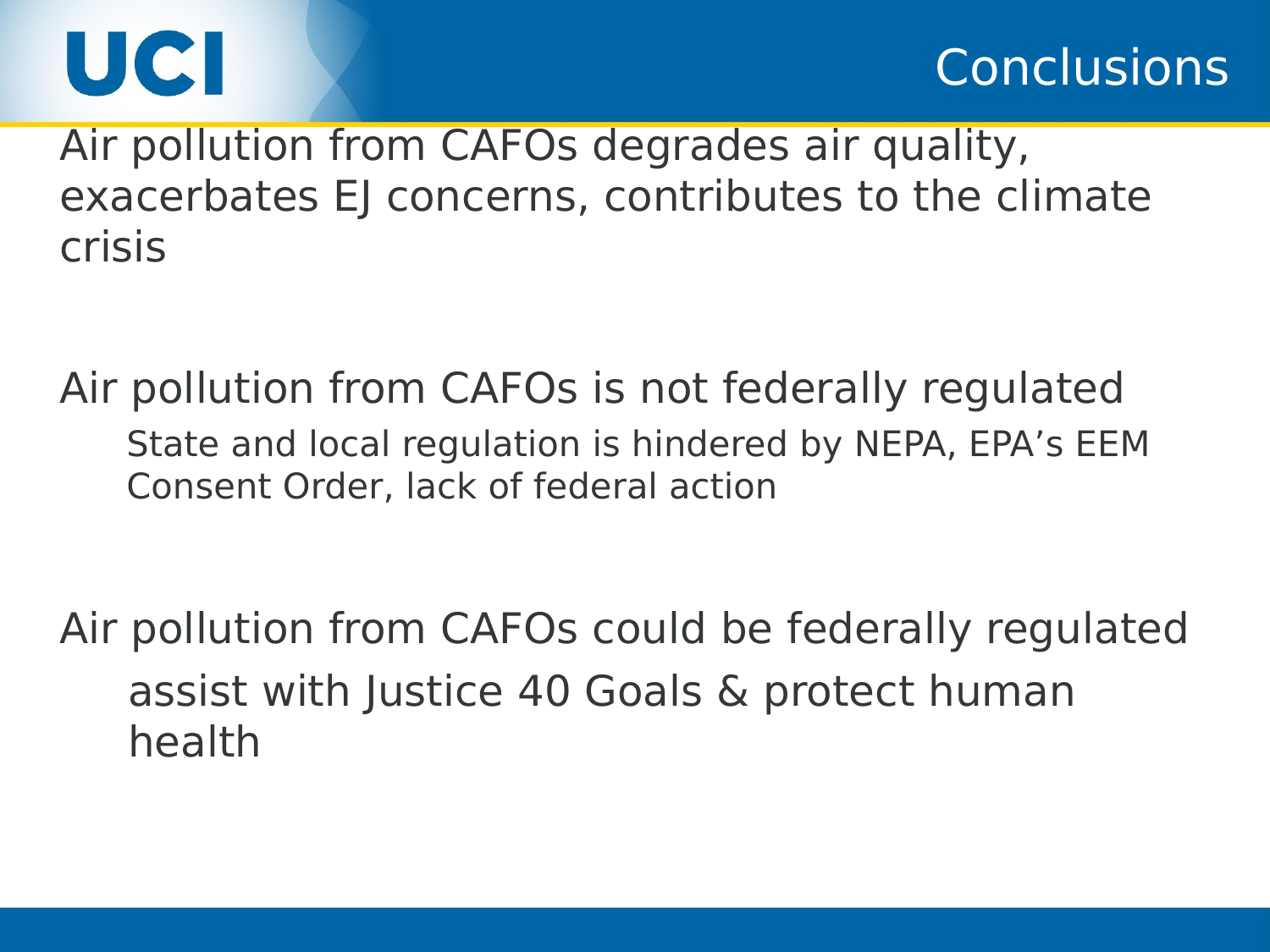

Conclusions
Air pollution from CAFOs degrades air quality, exacerbates EJ concerns, contributes to the climate crisis

Air pollution from CAFOs is not federally regulated
State and local regulation is hindered by NEPA, EPA’s EEM Consent Order, lack of federal action

Air pollution from CAFOs could be federally regulated
assist with Justice 40 Goals & protect human health